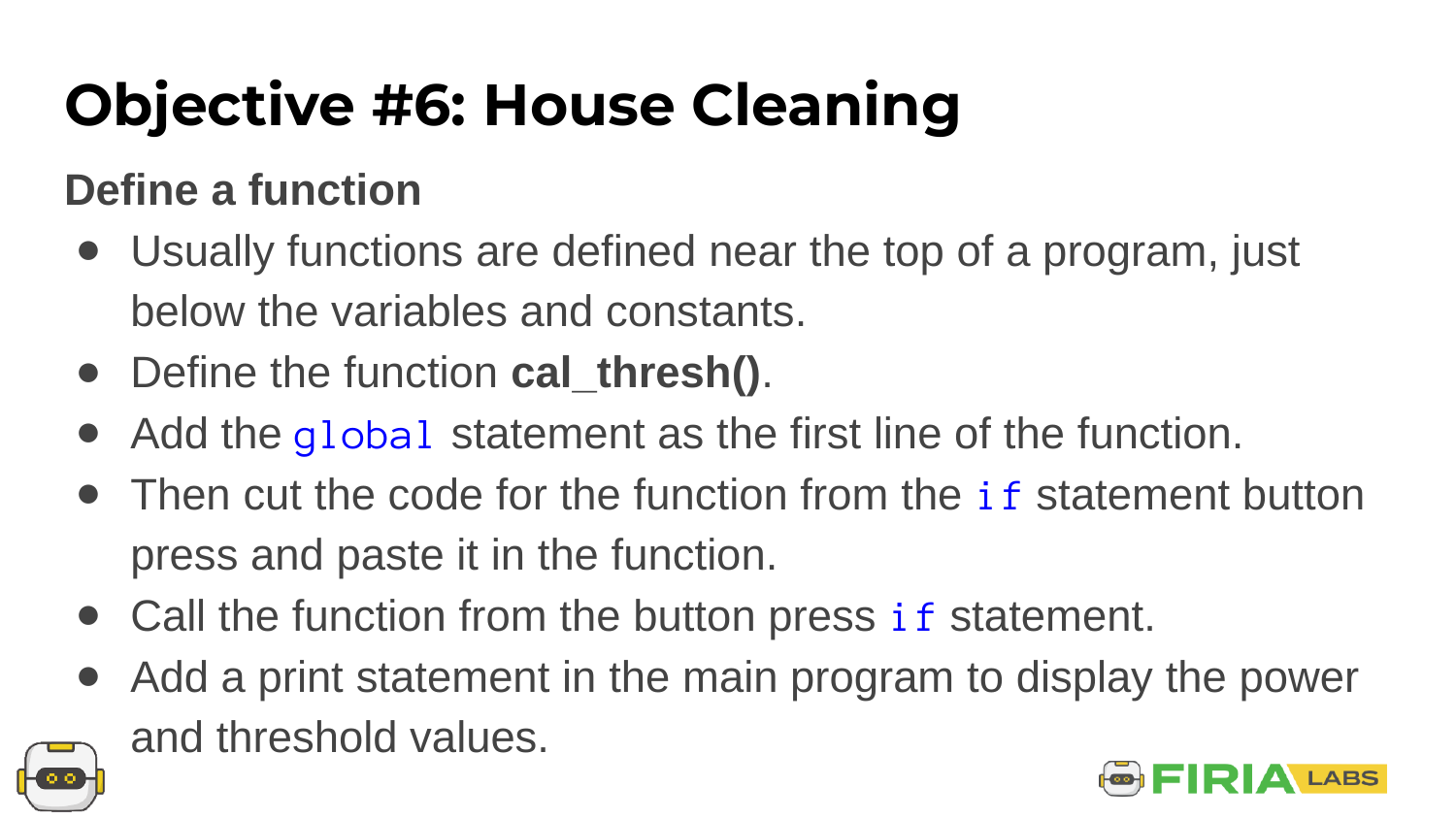

# Objective #6: House Cleaning
Define a function
Usually functions are defined near the top of a program, just below the variables and constants.
Define the function cal_thresh().
Add the global statement as the first line of the function.
Then cut the code for the function from the if statement button press and paste it in the function.
Call the function from the button press if statement.
Add a print statement in the main program to display the power and threshold values.